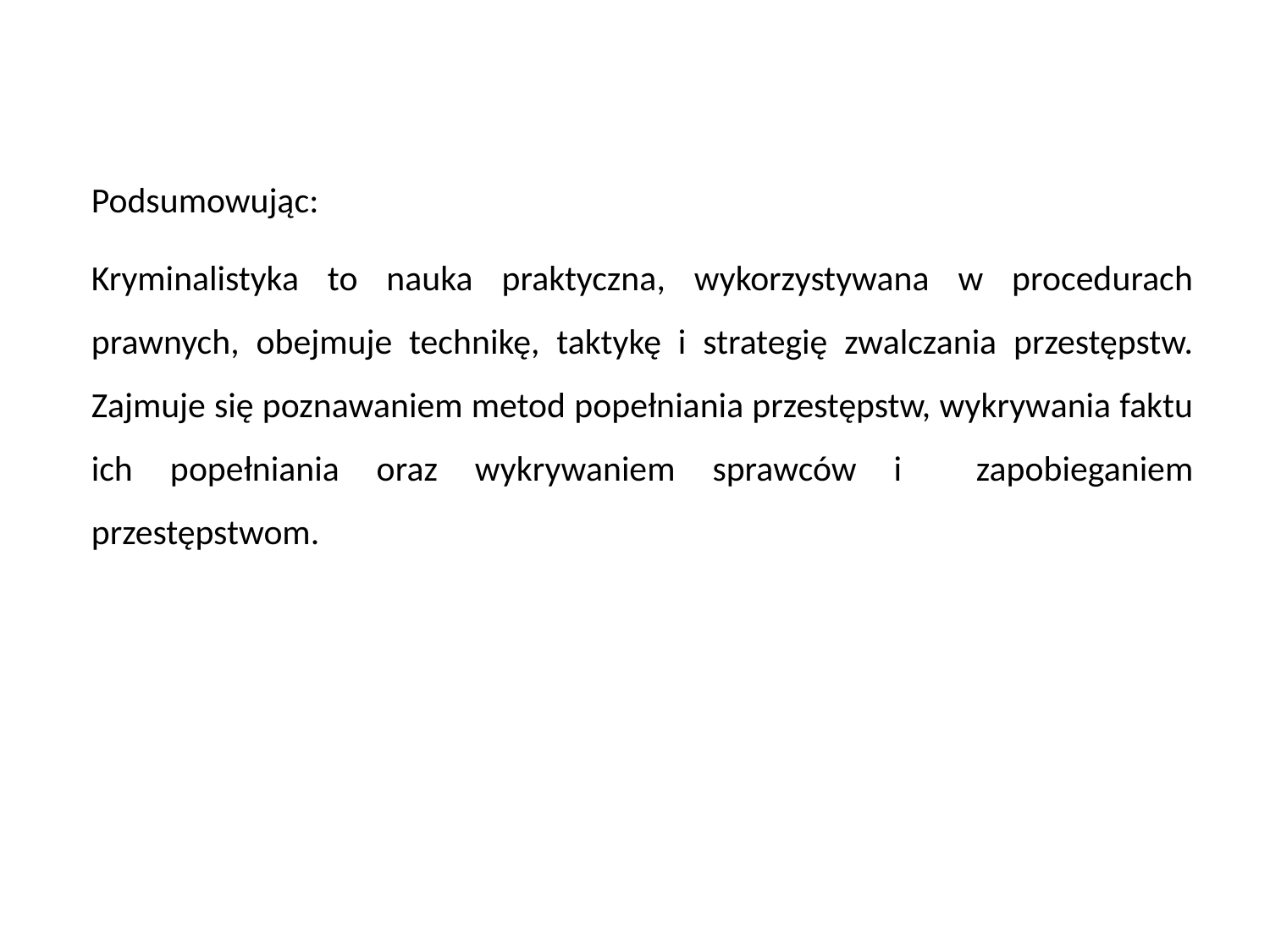

Podsumowując:
Kryminalistyka to nauka praktyczna, wykorzystywana w procedurach prawnych, obejmuje technikę, taktykę i strategię zwalczania przestępstw. Zajmuje się poznawaniem metod popełniania przestępstw, wykrywania faktu ich popełniania oraz wykrywaniem sprawców i  zapobieganiem przestępstwom.